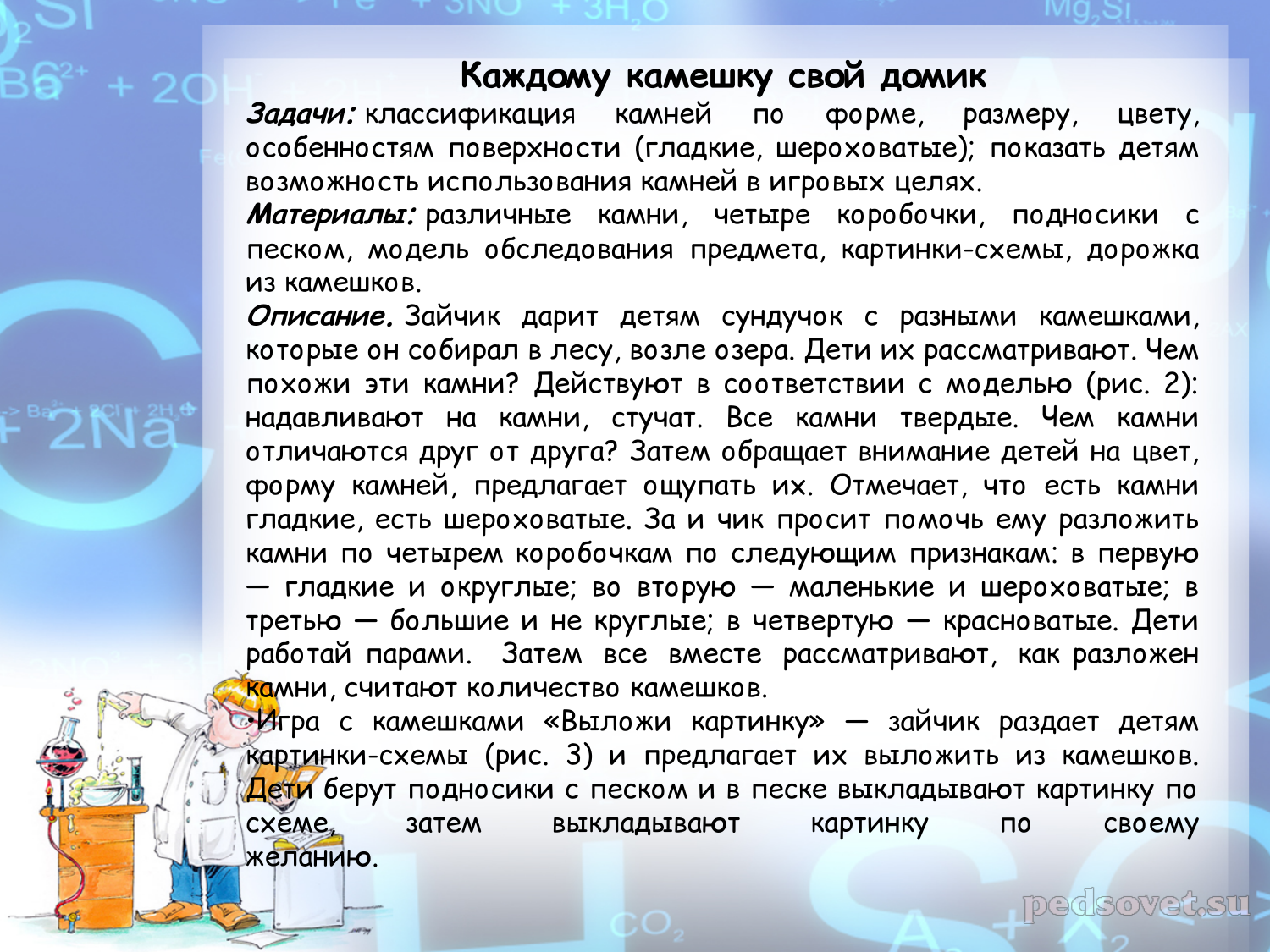

Каждому камешку свой домик
Задачи: классификация камней по форме, размеру, цвету, особенностям поверхности (гладкие, шероховатые); показать детям возможность использования камней в игровых целях.
Материалы: различные камни, четыре коробочки, подносики с песком, модель обследования предмета, картинки-схемы, дорожка из камешков.
Описание. Зайчик дарит детям сундучок с разными камешками, которые он собирал в лесу, возле озера. Дети их рассматривают. Чем похожи эти камни? Действуют в соответствии с моделью (рис. 2): надавливают на камни, стучат. Все камни твердые. Чем камни отличаются друг от друга? Затем обращает внимание детей на цвет, форму камней, предлагает ощупать их. Отмечает, что есть камни гладкие, есть шероховатые. За и чик просит помочь ему разложить камни по четырем коробочкам по следующим признакам: в первую — гладкие и округлые; во вторую — маленькие и шероховатые; в третью — большие и не круглые; в четвертую — красноватые. Дети работай парами.   Затем  все  вместе  рассматривают,  как разложен камни, считают количество камешков.
•Игра с камешками «Выложи картинку» — зайчик раздает детям картинки-схемы (рис. 3) и предлагает их выложить из камешков. Дети берут подносики с песком и в песке выкладывают картинку по схеме, затем выкладывают картинку по своему желанию.